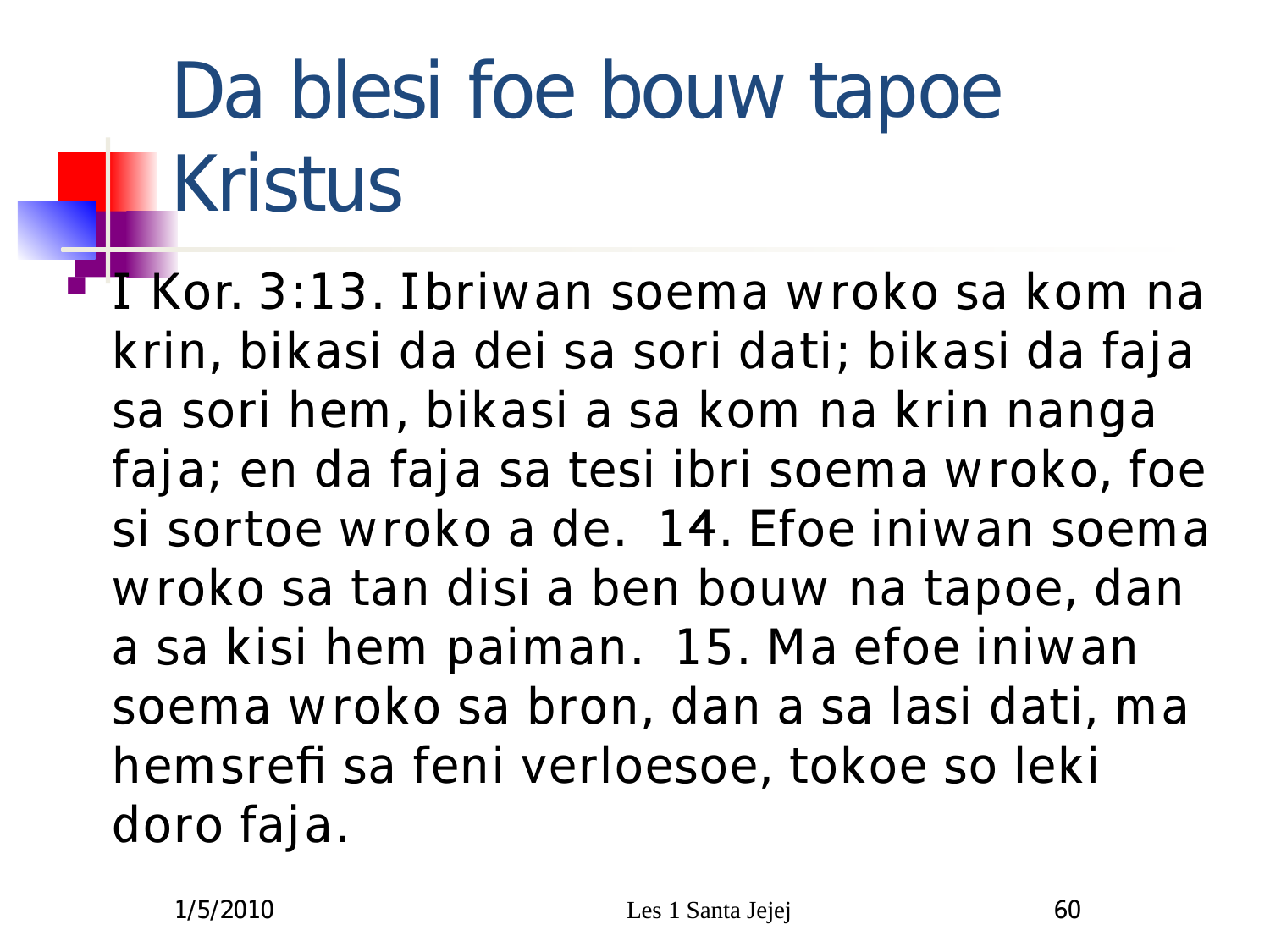

# Da blesi foe bouw tapoe Kristus
I Kor. 3:13. Ibriwan soema wroko sa kom na krin, bikasi da dei sa sori dati; bikasi da faja sa sori hem, bikasi a sa kom na krin nanga faja; en da faja sa tesi ibri soema wroko, foe si sortoe wroko a de.  14. Efoe iniwan soema wroko sa tan disi a ben bouw na tapoe, dan a sa kisi hem paiman.  15. Ma efoe iniwan soema wroko sa bron, dan a sa lasi dati, ma hemsrefi sa feni verloesoe, tokoe so leki doro faja.

1/5/2010
Les 1 Santa Jejej
60